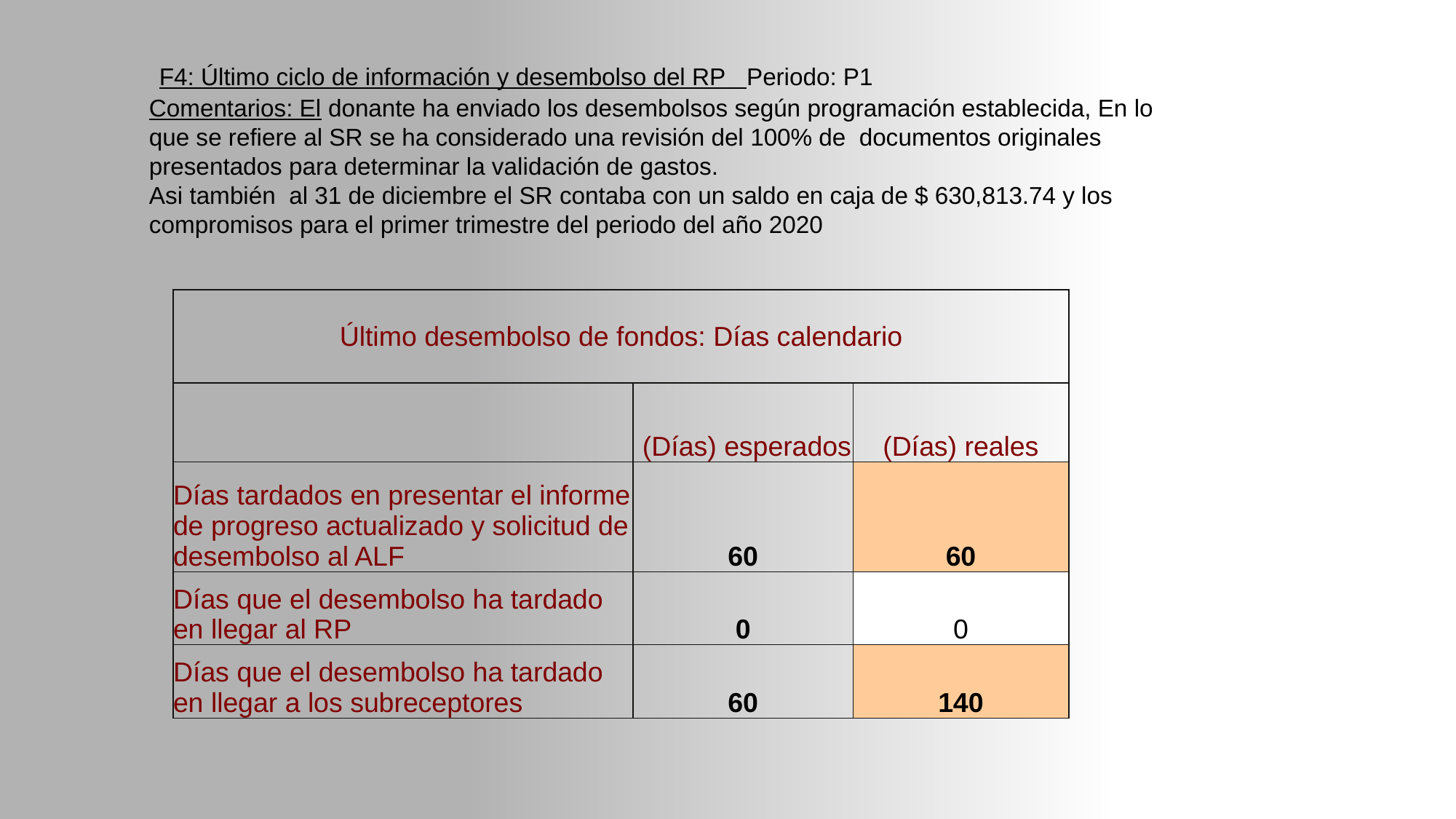

F4: Último ciclo de información y desembolso del RP   Periodo: P1
Comentarios: El donante ha enviado los desembolsos según programación establecida, En lo que se refiere al SR se ha considerado una revisión del 100% de  documentos originales presentados para determinar la validación de gastos.
Asi también  al 31 de diciembre el SR contaba con un saldo en caja de $ 630,813.74 y los compromisos para el primer trimestre del periodo del año 2020
| Último desembolso de fondos: Días calendario |  |  |
| --- | --- | --- |
|  | (Días) esperados | (Días) reales |
| Días tardados en presentar el informe de progreso actualizado y solicitud de desembolso al ALF | 60 | 60 |
| Días que el desembolso ha tardado en llegar al RP | 0 | 0 |
| Días que el desembolso ha tardado en llegar a los subreceptores | 60 | 140 |